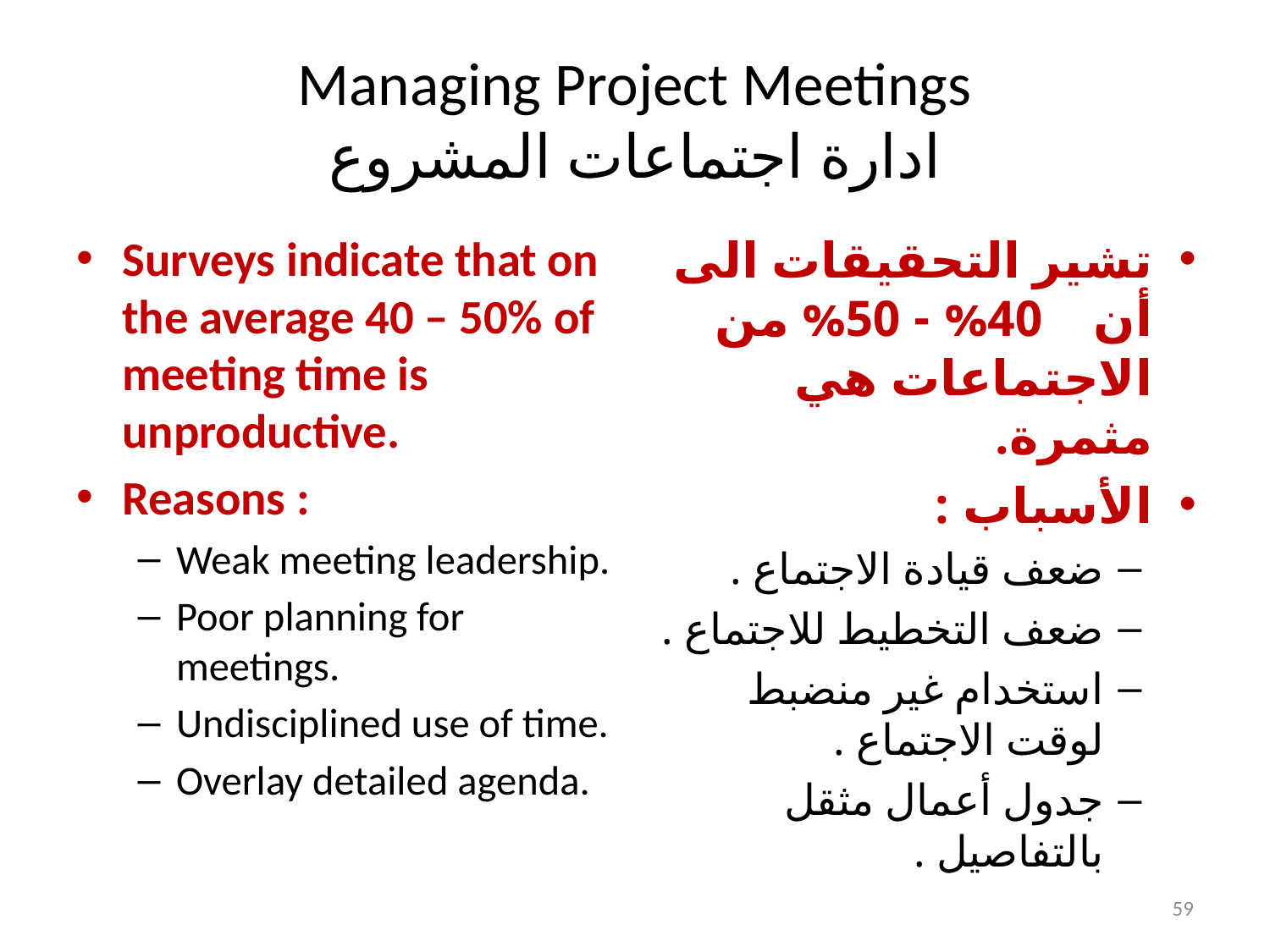

# Managing Project Meetings ادارة اجتماعات المشروع
Surveys indicate that on the average 40 – 50% of meeting time is unproductive.
Reasons :
Weak meeting leadership.
Poor planning for meetings.
Undisciplined use of time.
Overlay detailed agenda.
تشير التحقيقات الى أن    40% - 50% من الاجتماعات هي مثمرة.
الأسباب :
ضعف قيادة الاجتماع .
ضعف التخطيط للاجتماع .
استخدام غير منضبط لوقت الاجتماع .
جدول أعمال مثقل بالتفاصيل .
59